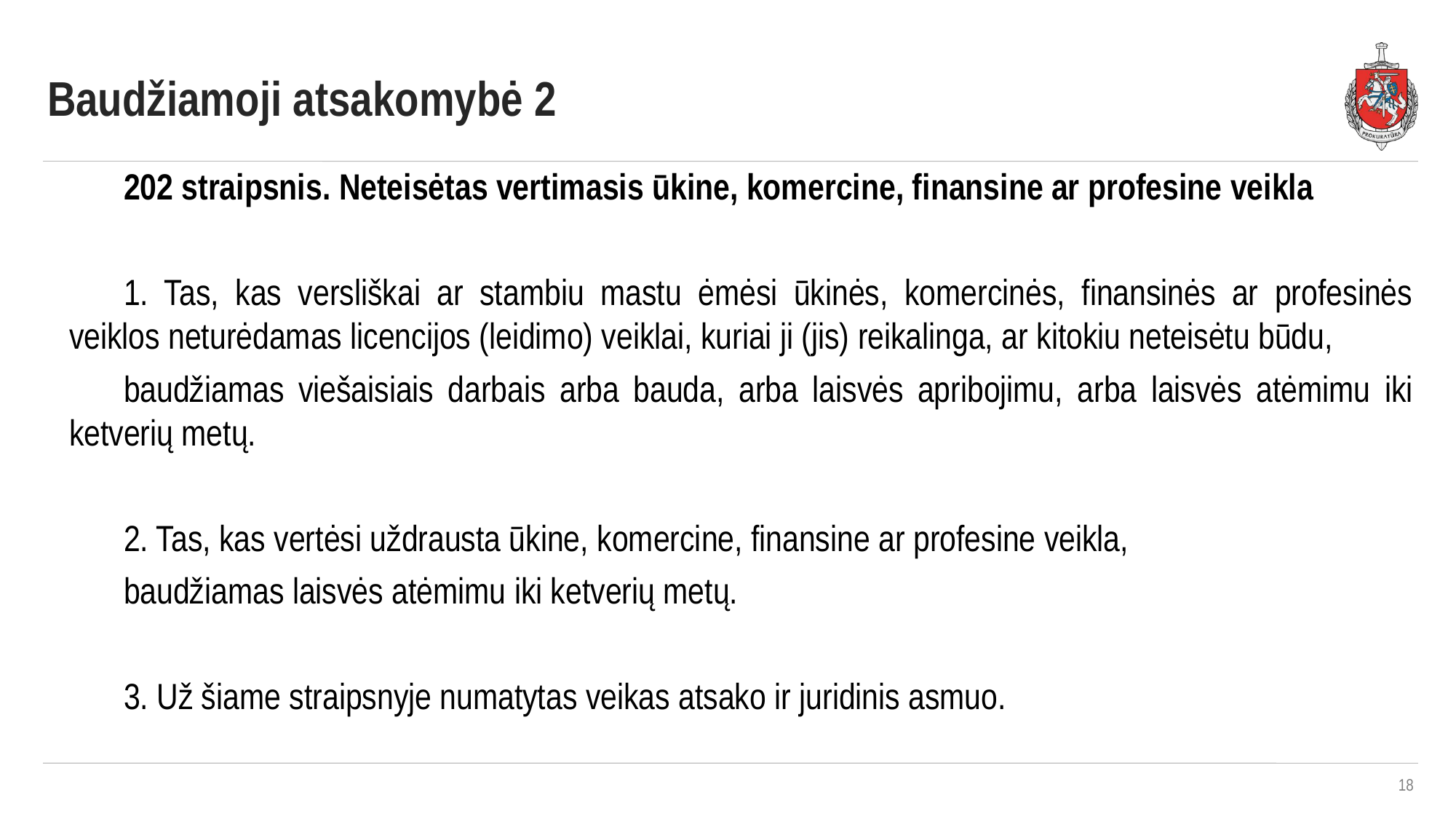

Baudžiamoji atsakomybė 2
202 straipsnis. Neteisėtas vertimasis ūkine, komercine, finansine ar profesine veikla

1. Tas, kas versliškai ar stambiu mastu ėmėsi ūkinės, komercinės, finansinės ar profesinės veiklos neturėdamas licencijos (leidimo) veiklai, kuriai ji (jis) reikalinga, ar kitokiu neteisėtu būdu,
baudžiamas viešaisiais darbais arba bauda, arba laisvės apribojimu, arba laisvės atėmimu iki ketverių metų.

2. Tas, kas vertėsi uždrausta ūkine, komercine, finansine ar profesine veikla,
baudžiamas laisvės atėmimu iki ketverių metų.

3. Už šiame straipsnyje numatytas veikas atsako ir juridinis asmuo.

18